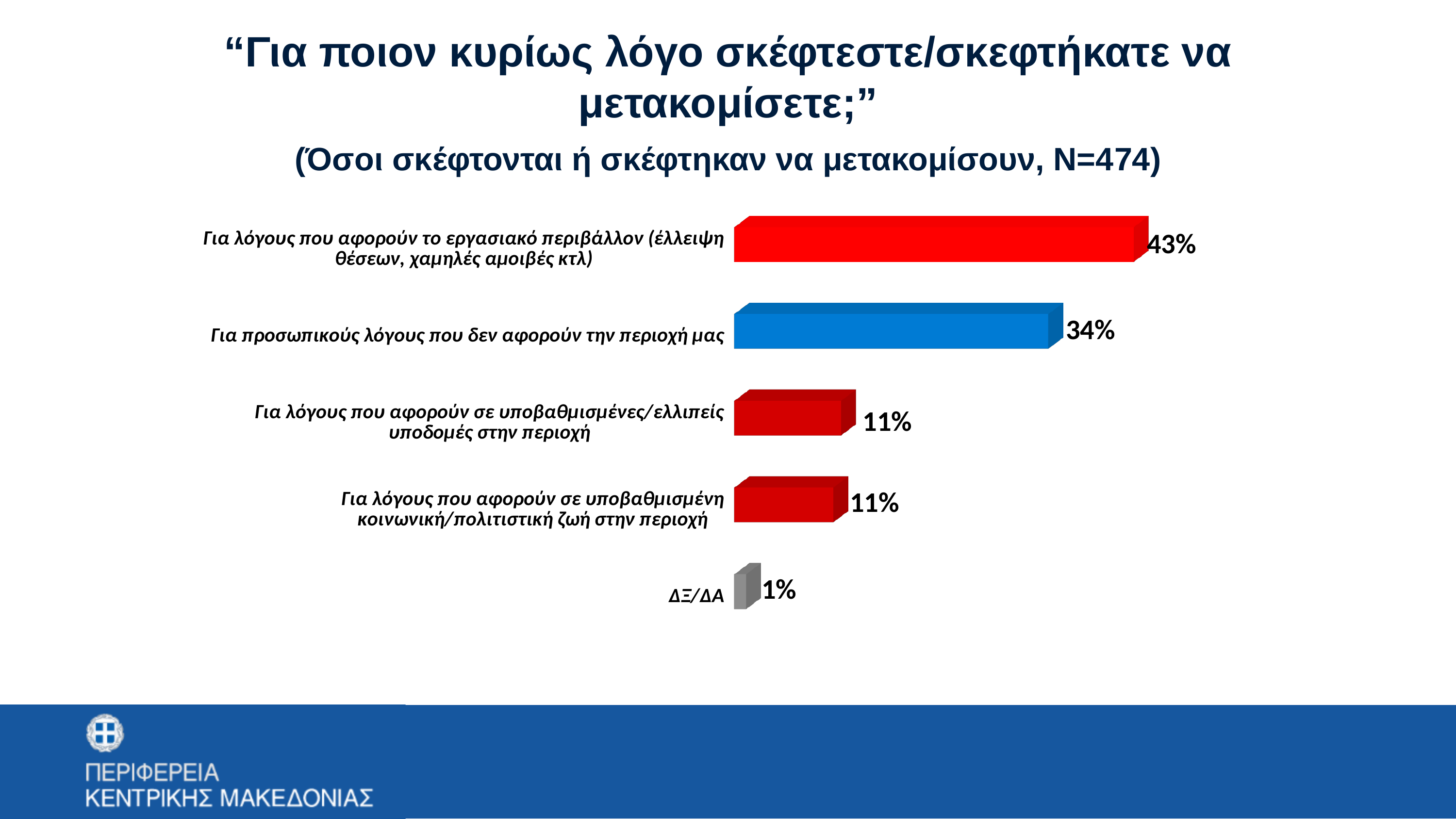

“Για ποιον κυρίως λόγο σκέφτεστε/σκεφτήκατε να μετακομίσετε;”
(Όσοι σκέφτονται ή σκέφτηκαν να μετακομίσουν, Ν=474)

[unsupported chart]